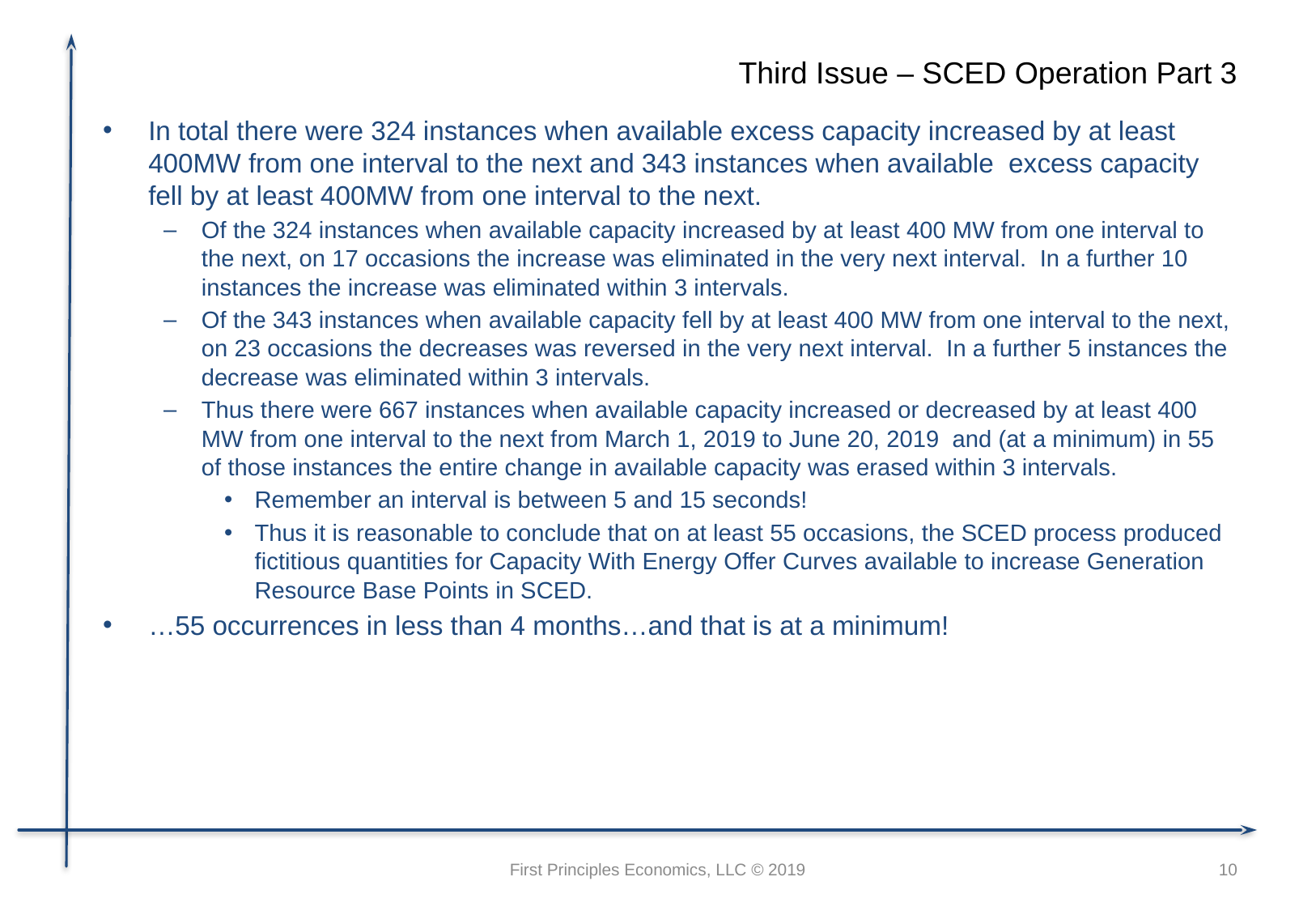

# Third Issue – SCED Operation Part 3
In total there were 324 instances when available excess capacity increased by at least 400MW from one interval to the next and 343 instances when available  excess capacity fell by at least 400MW from one interval to the next.
Of the 324 instances when available capacity increased by at least 400 MW from one interval to the next, on 17 occasions the increase was eliminated in the very next interval.  In a further 10 instances the increase was eliminated within 3 intervals.
Of the 343 instances when available capacity fell by at least 400 MW from one interval to the next, on 23 occasions the decreases was reversed in the very next interval.  In a further 5 instances the decrease was eliminated within 3 intervals.
Thus there were 667 instances when available capacity increased or decreased by at least 400 MW from one interval to the next from March 1, 2019 to June 20, 2019  and (at a minimum) in 55 of those instances the entire change in available capacity was erased within 3 intervals.
Remember an interval is between 5 and 15 seconds!
Thus it is reasonable to conclude that on at least 55 occasions, the SCED process produced fictitious quantities for Capacity With Energy Offer Curves available to increase Generation Resource Base Points in SCED.
…55 occurrences in less than 4 months…and that is at a minimum!

First Principles Economics, LLC © 2019
10